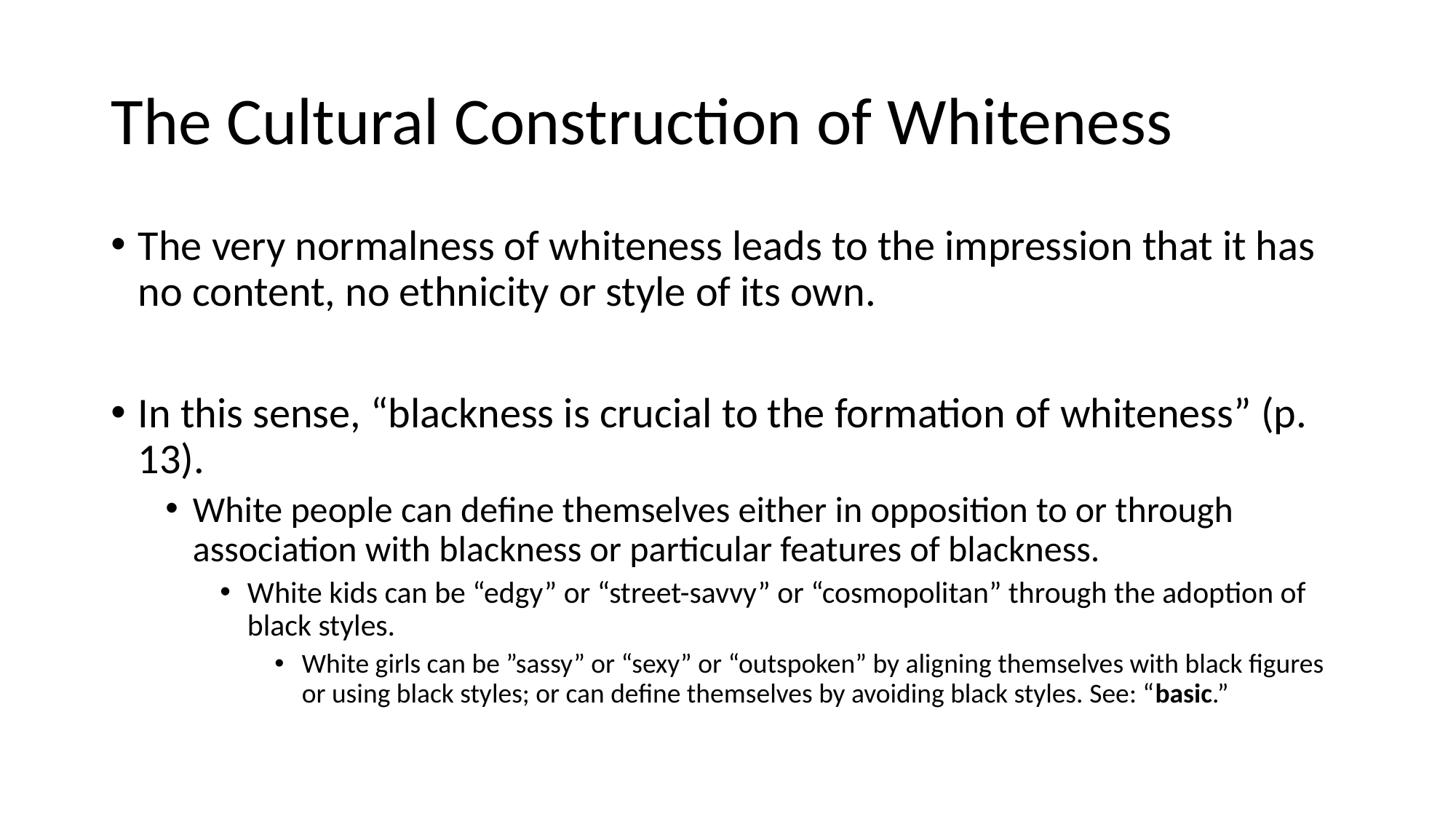

# The Cultural Construction of Whiteness
The very normalness of whiteness leads to the impression that it has no content, no ethnicity or style of its own.

In this sense, “blackness is crucial to the formation of whiteness” (p. 13).
White people can define themselves either in opposition to or through association with blackness or particular features of blackness.
White kids can be “edgy” or “street-savvy” or “cosmopolitan” through the adoption of black styles.
White girls can be ”sassy” or “sexy” or “outspoken” by aligning themselves with black figures or using black styles; or can define themselves by avoiding black styles. See: “basic.”